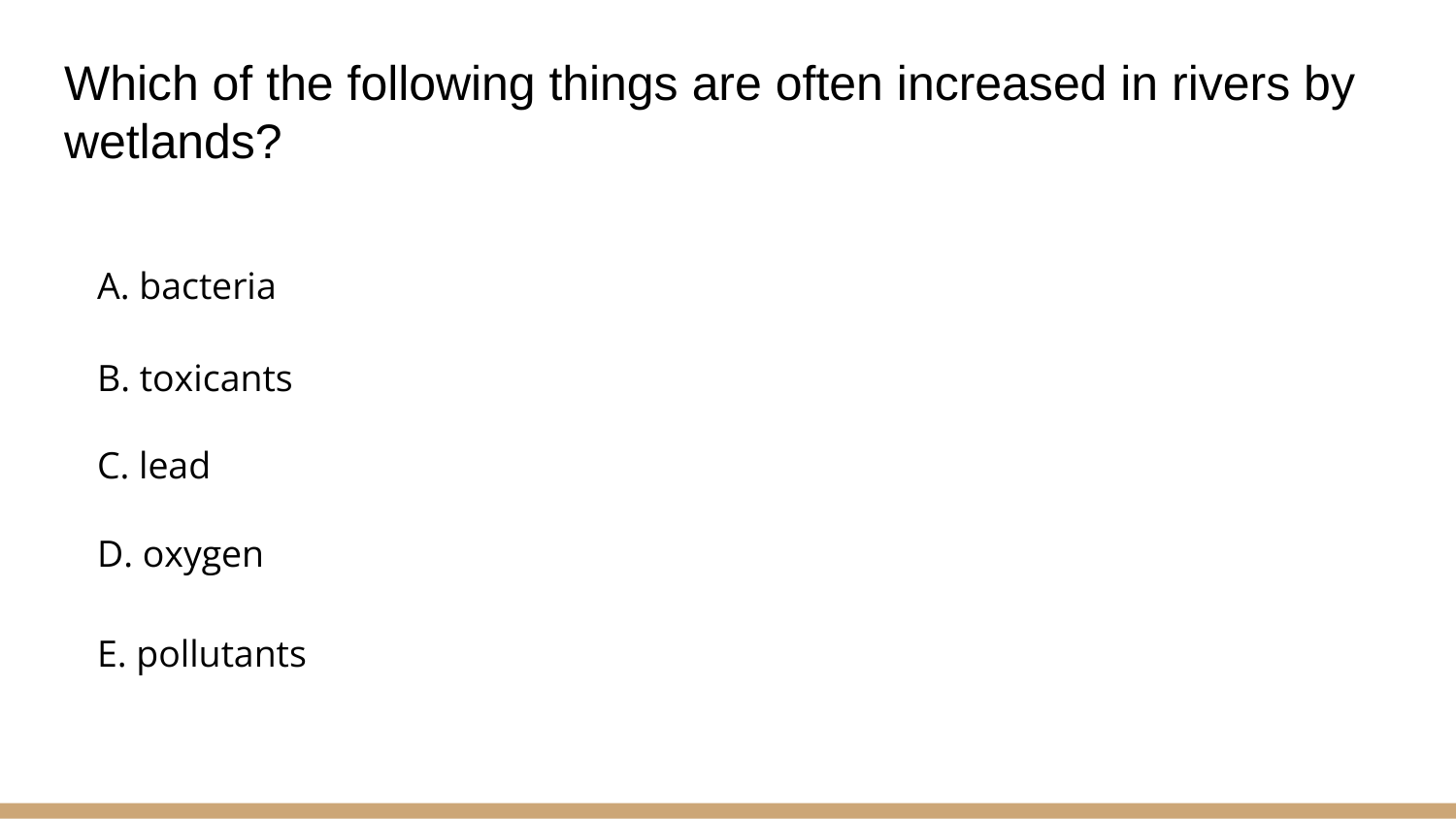

# Which of the following things are often increased in rivers by wetlands?
A. bacteria
B. toxicants
C. lead
D. oxygen
E. pollutants